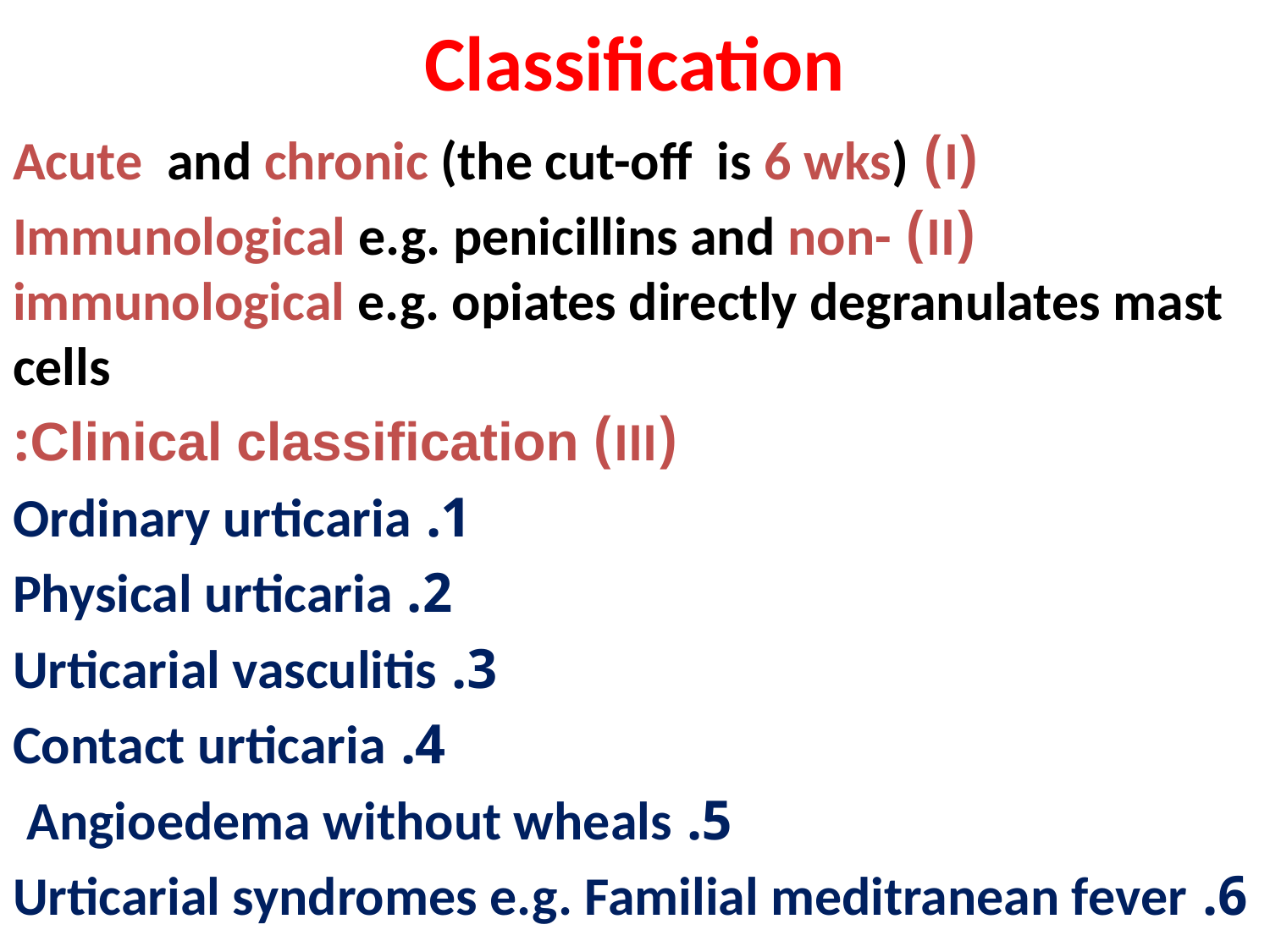

# Classification
(I) Acute  and chronic (the cut-off  is 6 wks)
(II) Immunological e.g. penicillins and non-immunological e.g. opiates directly degranulates mast cells
(III) Clinical classification:
1. Ordinary urticaria
2. Physical urticaria
3. Urticarial vasculitis
4. Contact urticaria
5. Angioedema without wheals
6. Urticarial syndromes e.g. Familial meditranean fever